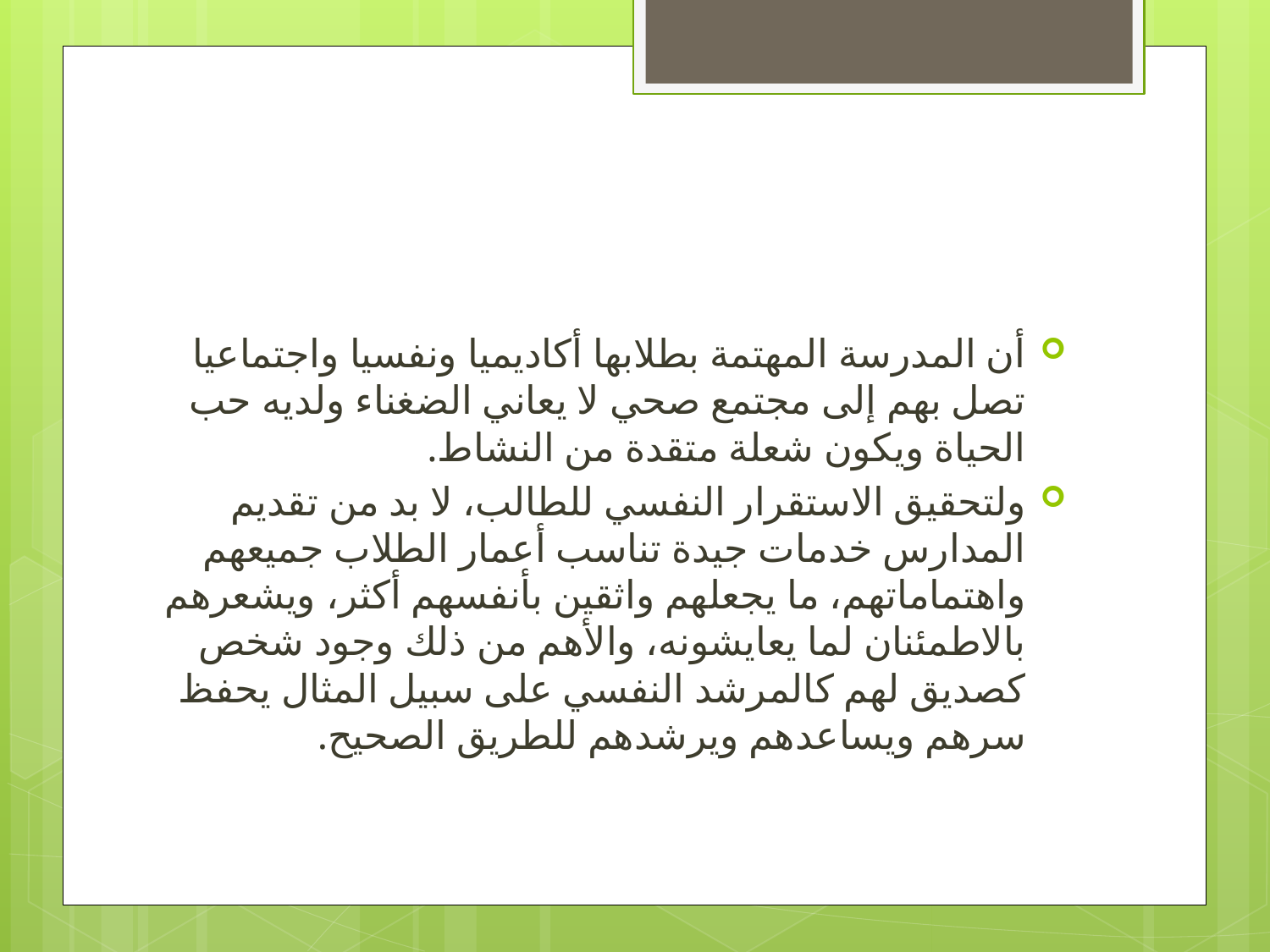

#
أن المدرسة المهتمة بطلابها أكاديميا ونفسيا واجتماعيا تصل بهم إلى مجتمع صحي لا يعاني الضغناء ولديه حب الحياة ويكون شعلة متقدة من النشاط.
ولتحقيق الاستقرار النفسي للطالب، لا بد من تقديم المدارس خدمات جيدة تناسب أعمار الطلاب جميعهم واهتماماتهم، ما يجعلهم واثقين بأنفسهم أكثر، ويشعرهم بالاطمئنان لما يعايشونه، والأهم من ذلك وجود شخص كصديق لهم كالمرشد النفسي على سبيل المثال يحفظ سرهم ويساعدهم ويرشدهم للطريق الصحيح.